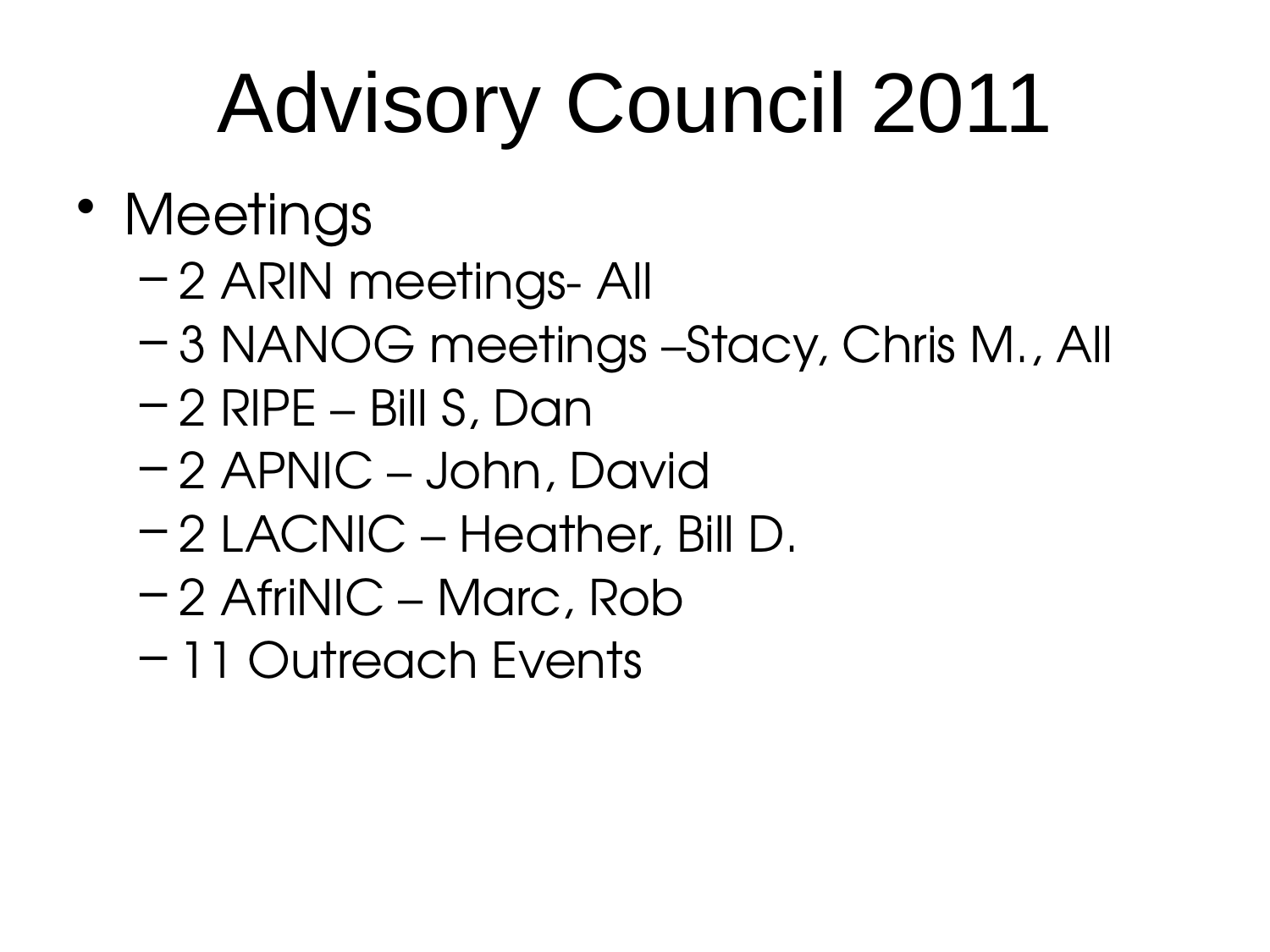

Advisory Council 2011
Meetings
2 ARIN meetings- All
3 NANOG meetings –Stacy, Chris M., All
2 RIPE – Bill S, Dan
2 APNIC – John, David
2 LACNIC – Heather, Bill D.
2 AfriNIC – Marc, Rob
11 Outreach Events